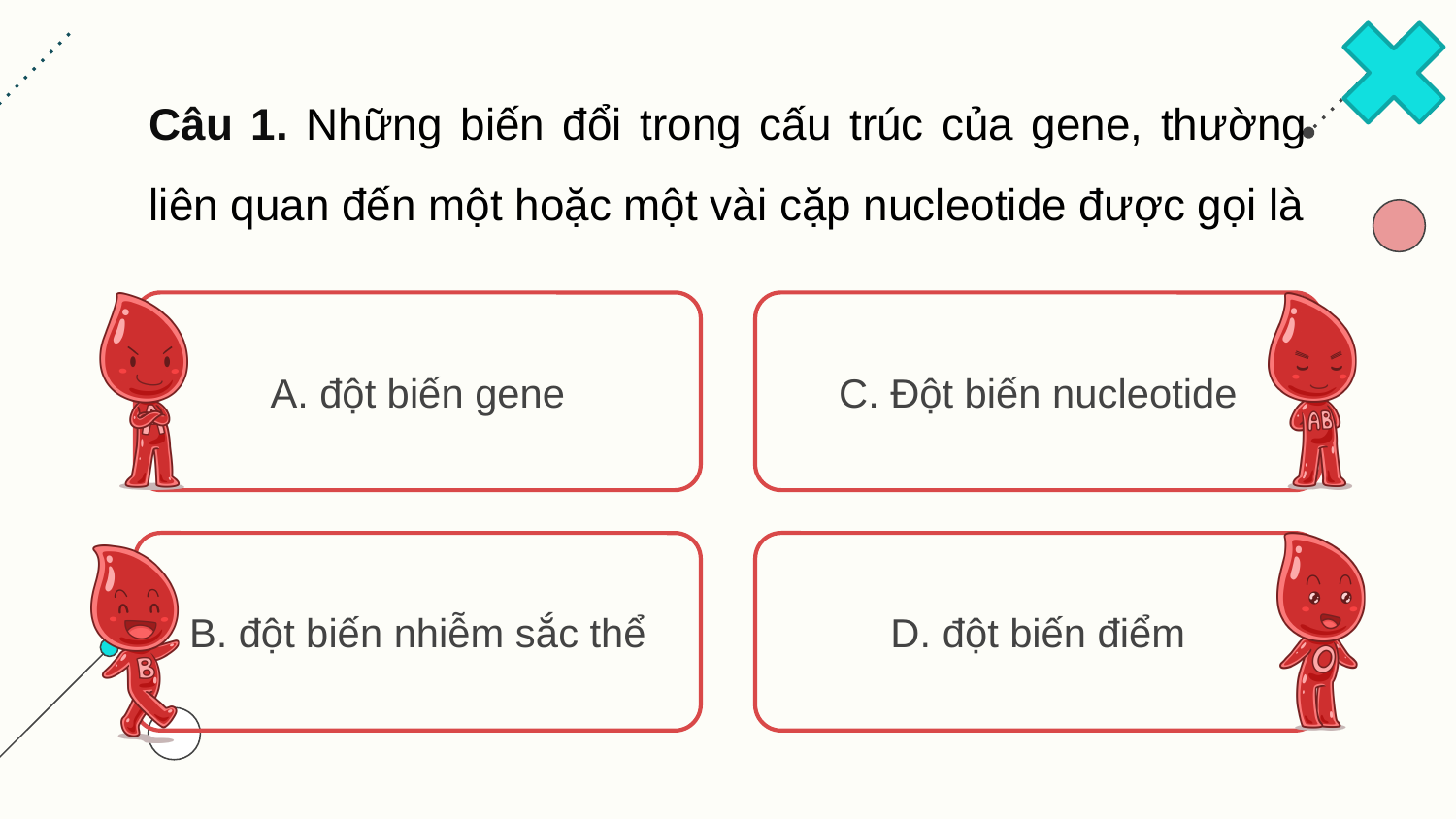

Câu 1. Những biến đổi trong cấu trúc của gene, thường liên quan đến một hoặc một vài cặp nucleotide được gọi là

C. Đột biến nucleotide
A. đột biến gene

D. đột biến điểm
B. đột biến nhiễm sắc thể